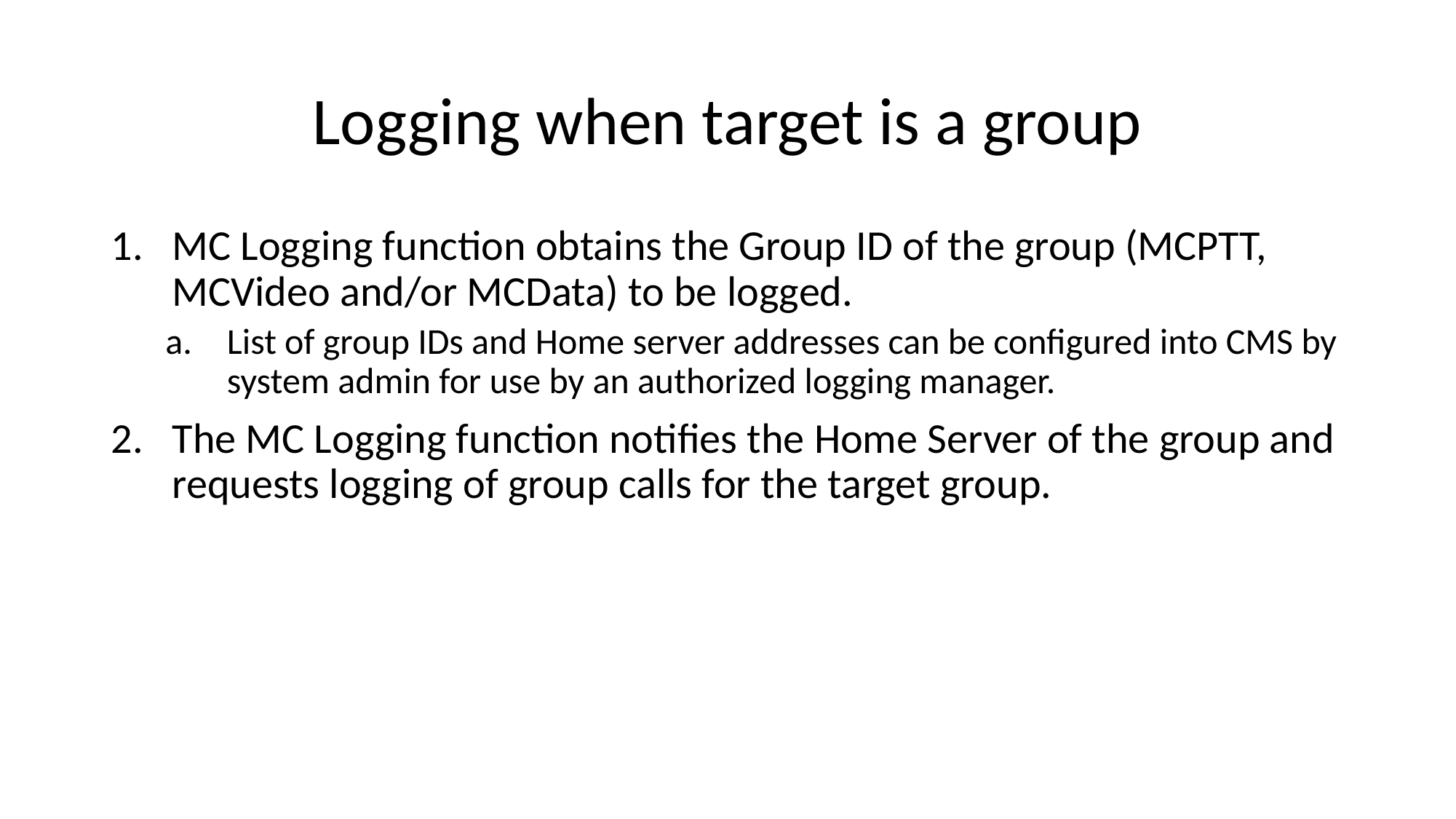

# Logging when target is a group
MC Logging function obtains the Group ID of the group (MCPTT, MCVideo and/or MCData) to be logged.
List of group IDs and Home server addresses can be configured into CMS by system admin for use by an authorized logging manager.
The MC Logging function notifies the Home Server of the group and requests logging of group calls for the target group.